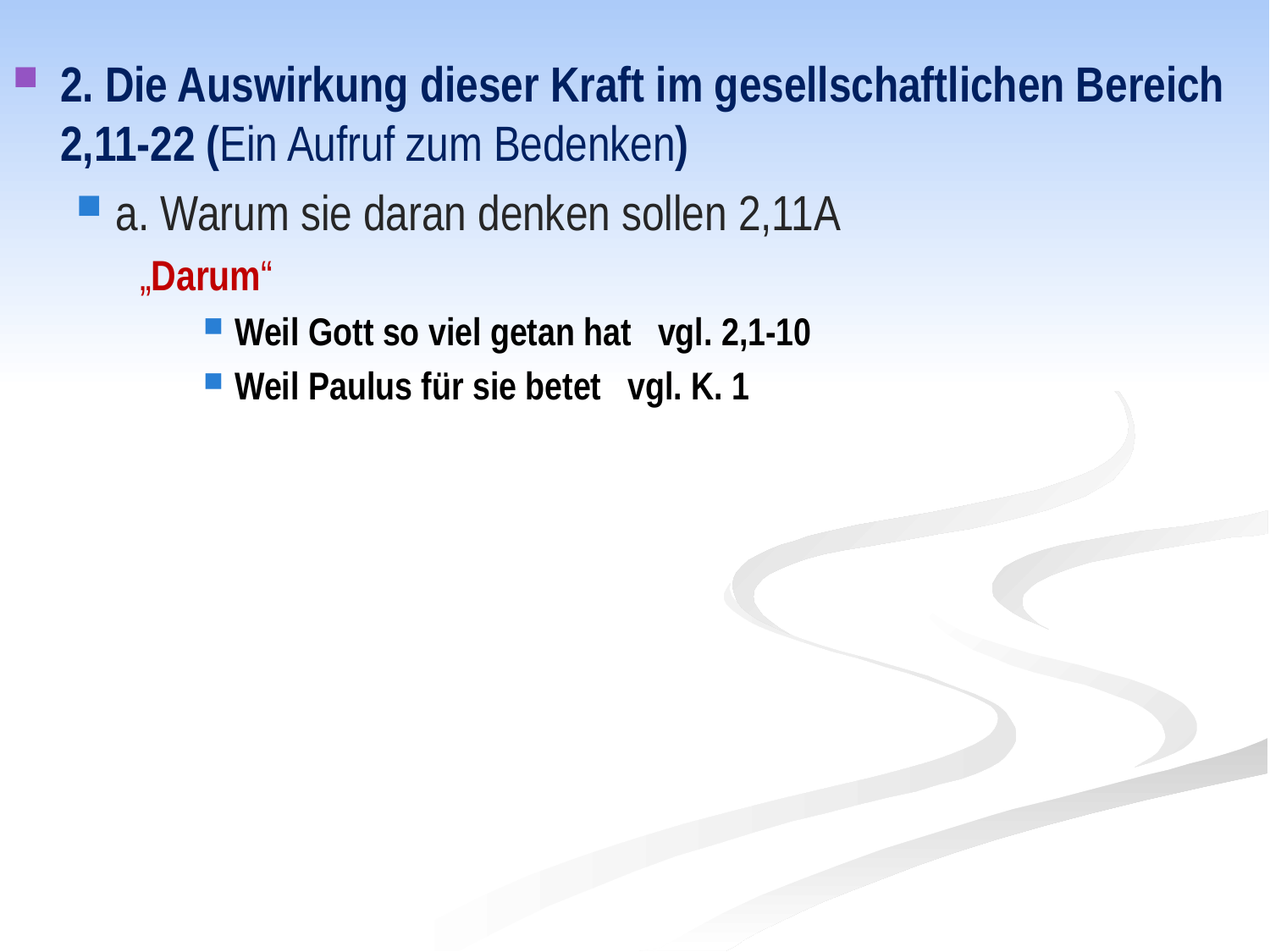

2. Die Auswirkung dieser Kraft im gesellschaftlichen Bereich 2,11-22 (Ein Aufruf zum Bedenken)
a. Warum sie daran denken sollen 2,11A
„Darum“
Weil Gott so viel getan hat   vgl. 2,1-10
Weil Paulus für sie betet   vgl. K. 1